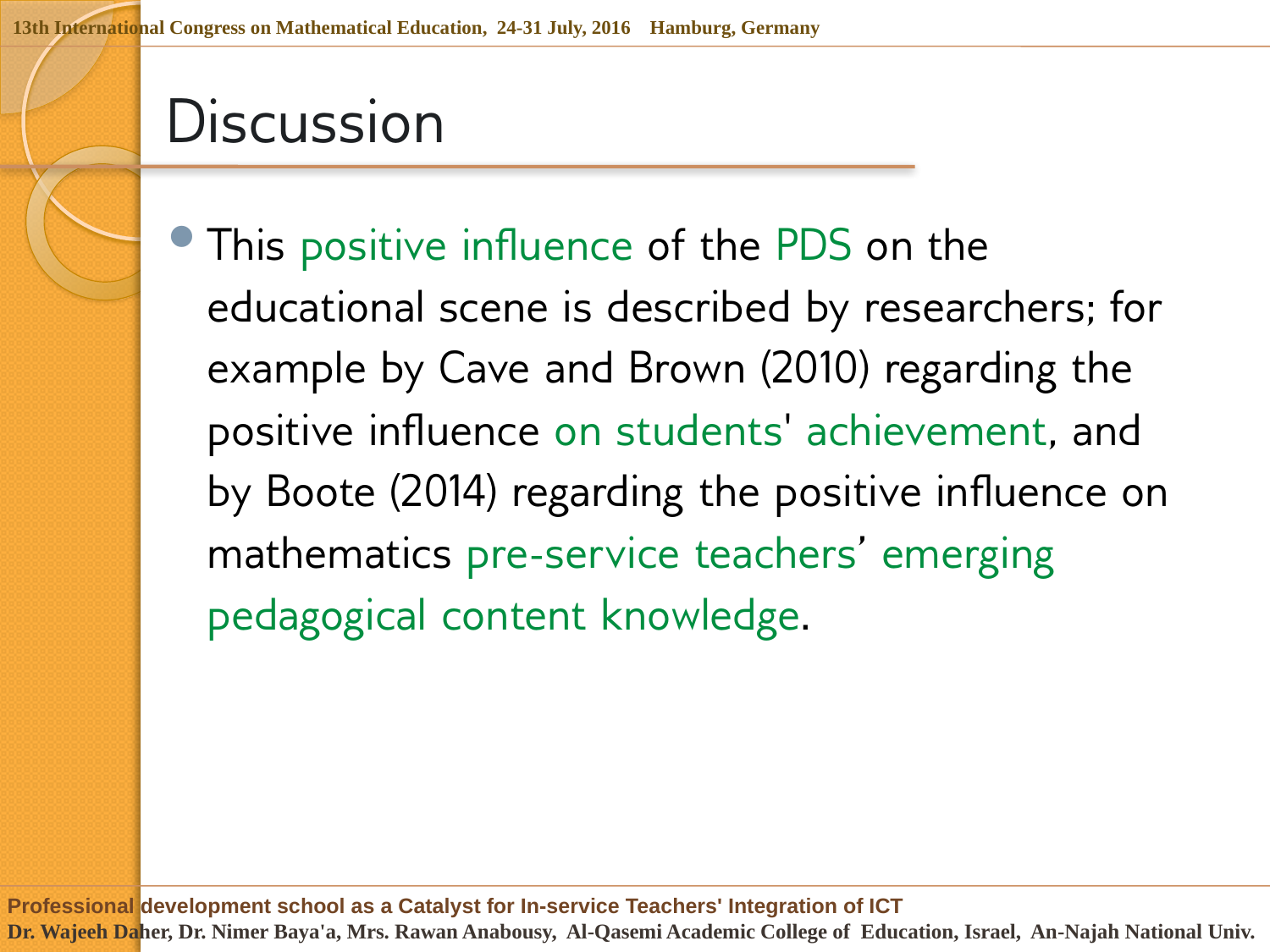

# Discussion
This positive influence of the PDS on the educational scene is described by researchers; for example by Cave and Brown (2010) regarding the positive influence on students' achievement, and by Boote (2014) regarding the positive influence on mathematics pre-service teachers’ emerging pedagogical content knowledge.